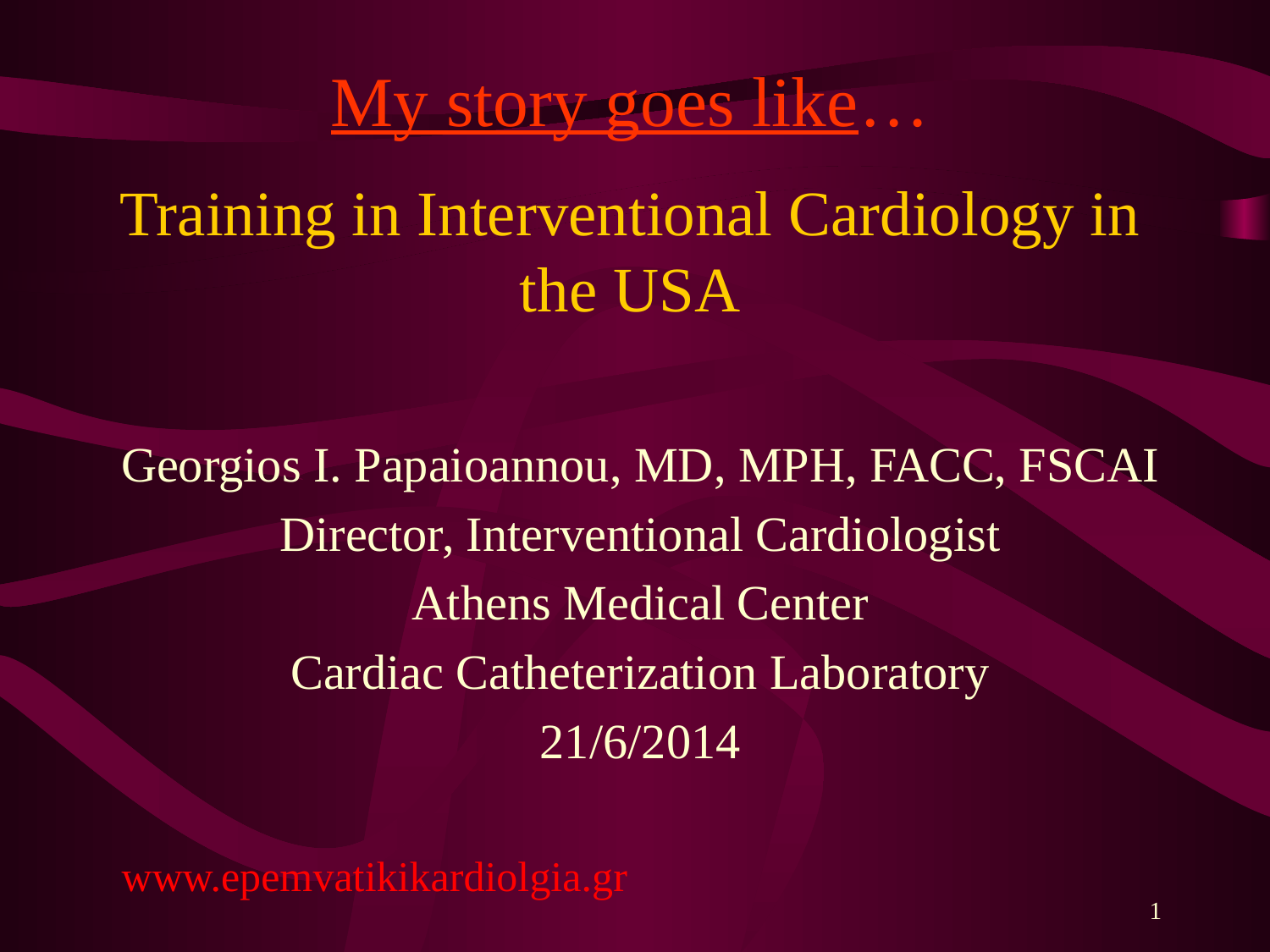

My story goes like…
Training in Interventional Cardiology in the USA

Georgios I. Papaioannou, MD, MPH, FACC, FSCAI
Director, Interventional Cardiologist
Athens Medical Center
Cardiac Catheterization Laboratory
21/6/2014
www.epemvatikikardiolgia.gr
1